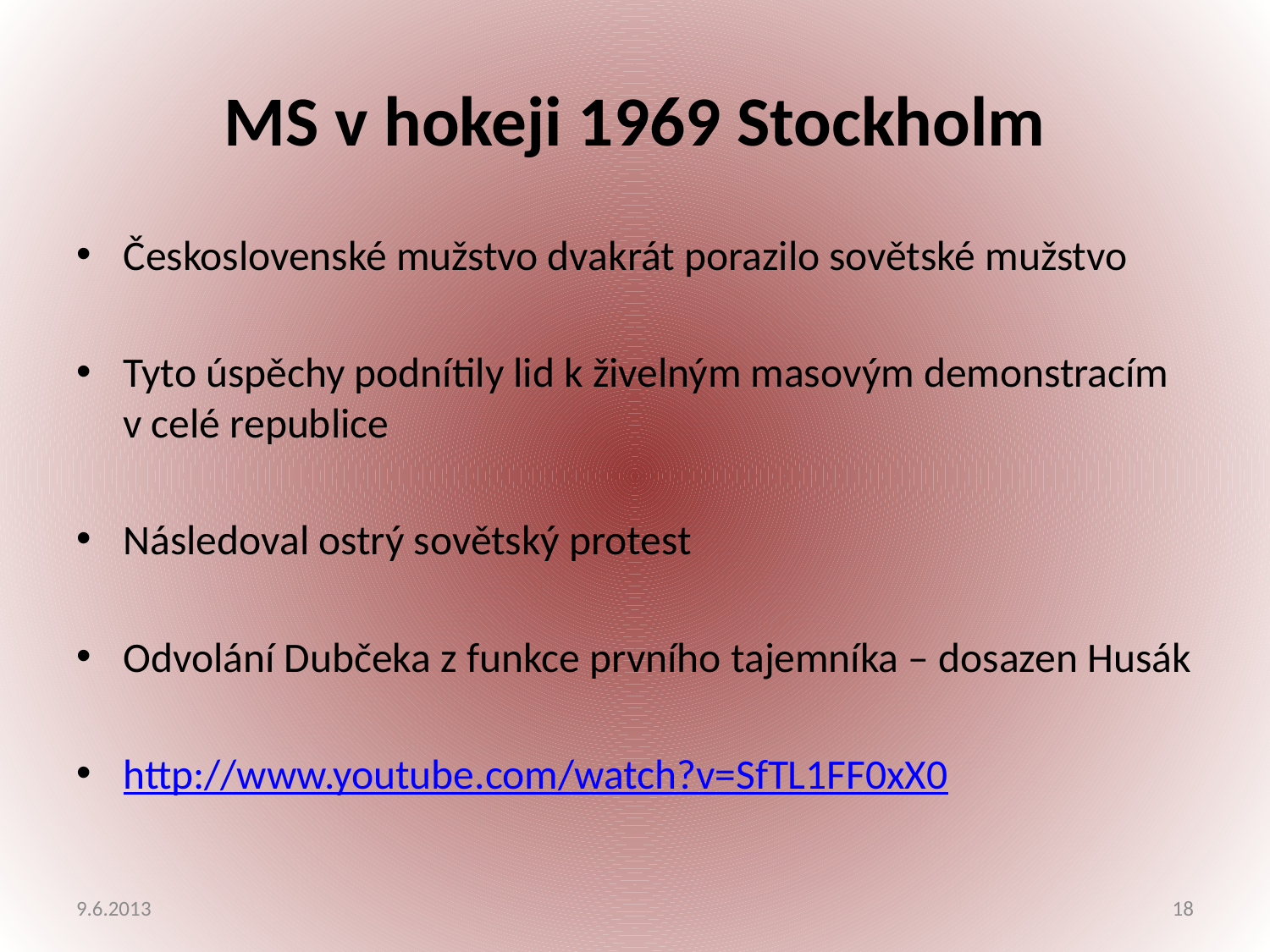

# MS v hokeji 1969 Stockholm
Československé mužstvo dvakrát porazilo sovětské mužstvo

Tyto úspěchy podnítily lid k živelným masovým demonstracím v celé republice

Následoval ostrý sovětský protest

Odvolání Dubčeka z funkce prvního tajemníka – dosazen Husák

http://www.youtube.com/watch?v=SfTL1FF0xX0
9.6.2013
18